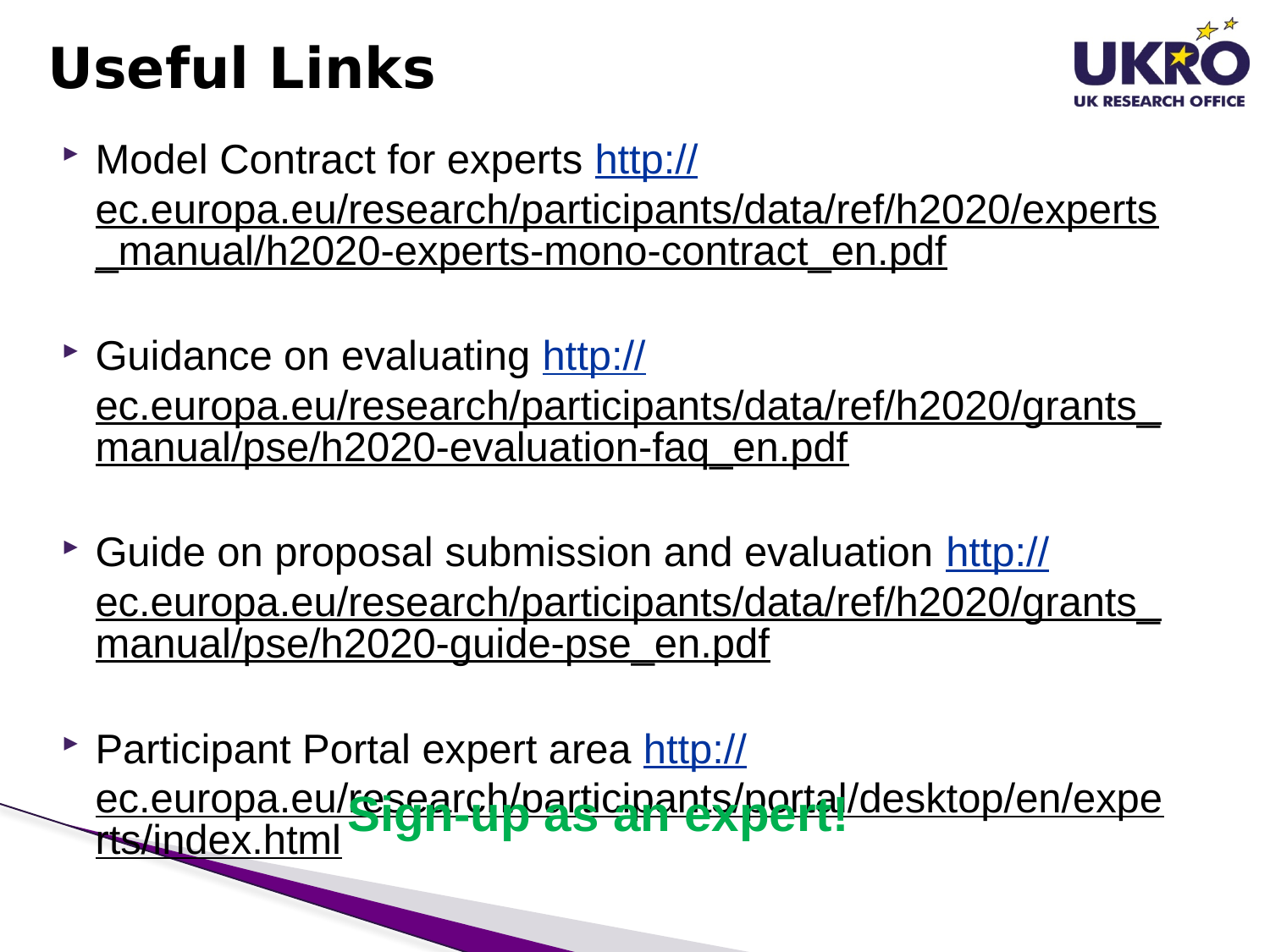

# Useful Links
Model Contract for experts http://ec.europa.eu/research/participants/data/ref/h2020/experts_manual/h2020-experts-mono-contract_en.pdf
Guidance on evaluating http://ec.europa.eu/research/participants/data/ref/h2020/grants_manual/pse/h2020-evaluation-faq_en.pdf
Guide on proposal submission and evaluation http://ec.europa.eu/research/participants/data/ref/h2020/grants_manual/pse/h2020-guide-pse_en.pdf
Participant Portal expert area http://ec.europa.eu/research/participants/portal/desktop/en/experts/index.html
Sign-up as an expert!